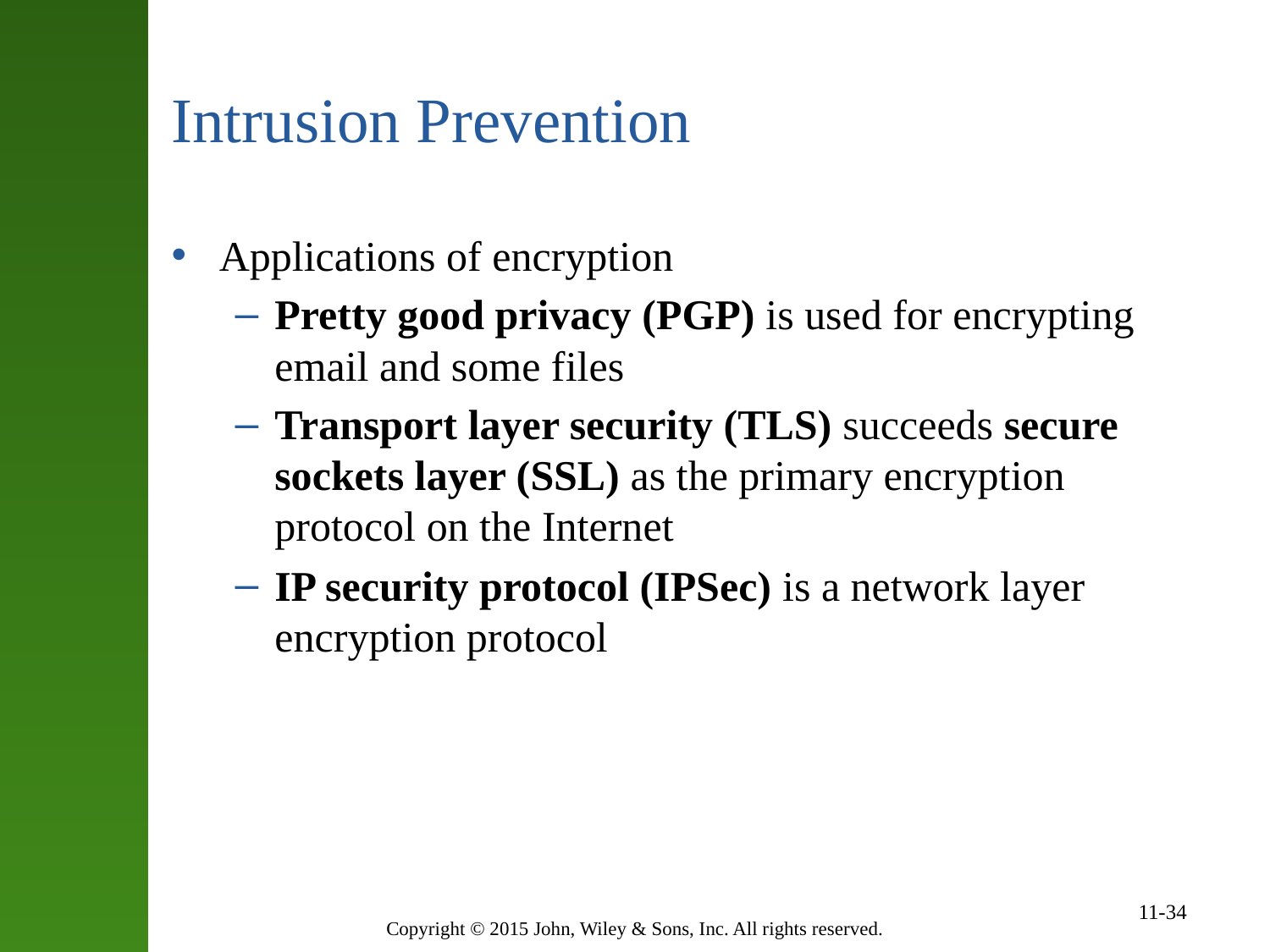

# Intrusion Prevention
Applications of encryption
Pretty good privacy (PGP) is used for encrypting email and some files
Transport layer security (TLS) succeeds secure sockets layer (SSL) as the primary encryption protocol on the Internet
IP security protocol (IPSec) is a network layer encryption protocol